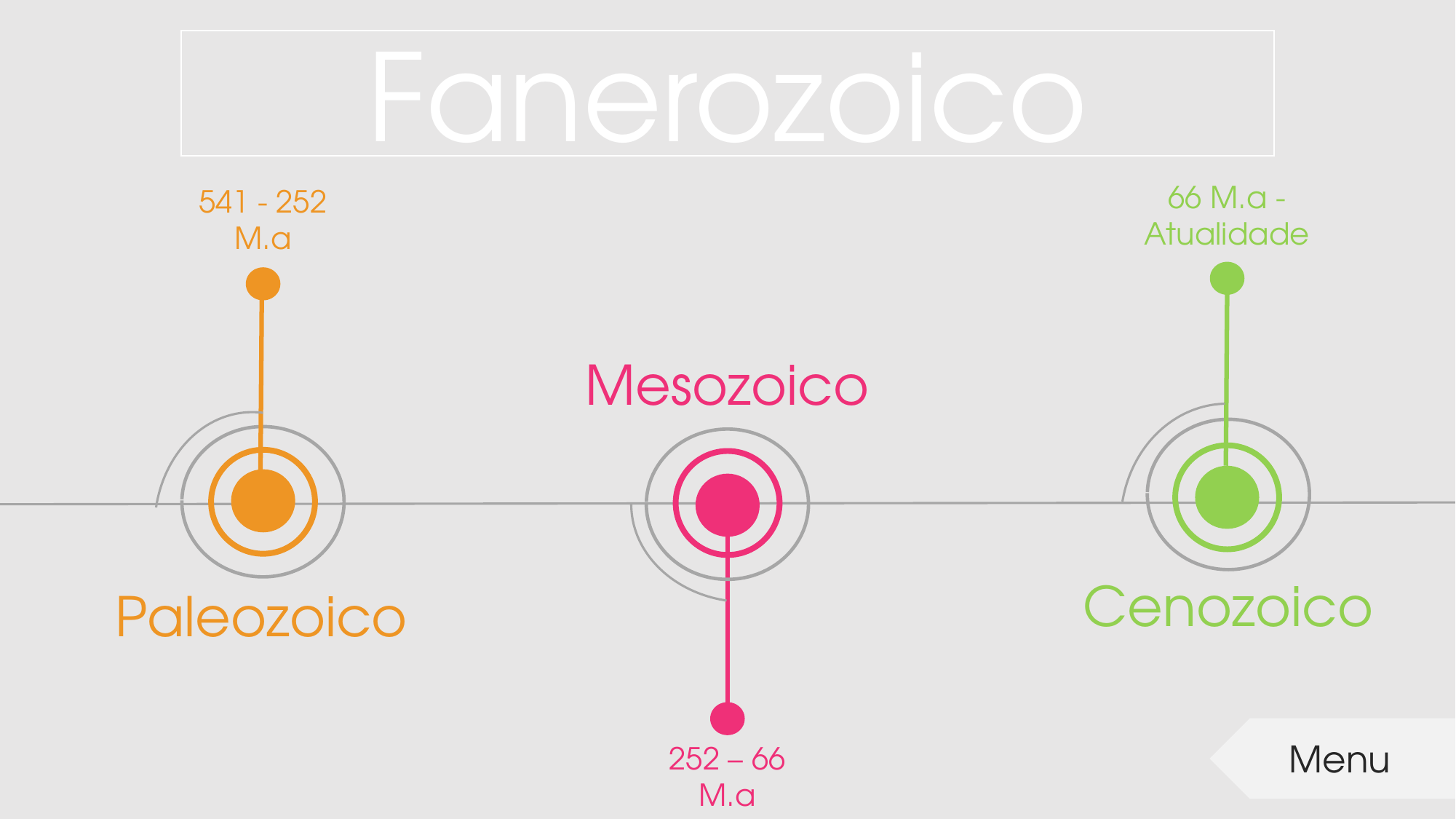

Fanerozoico
66 M.a -Atualidade
541 - 252 M.a

Mesozoico

Cenozoico
Paleozoico

Menu
252 – 66 M.a